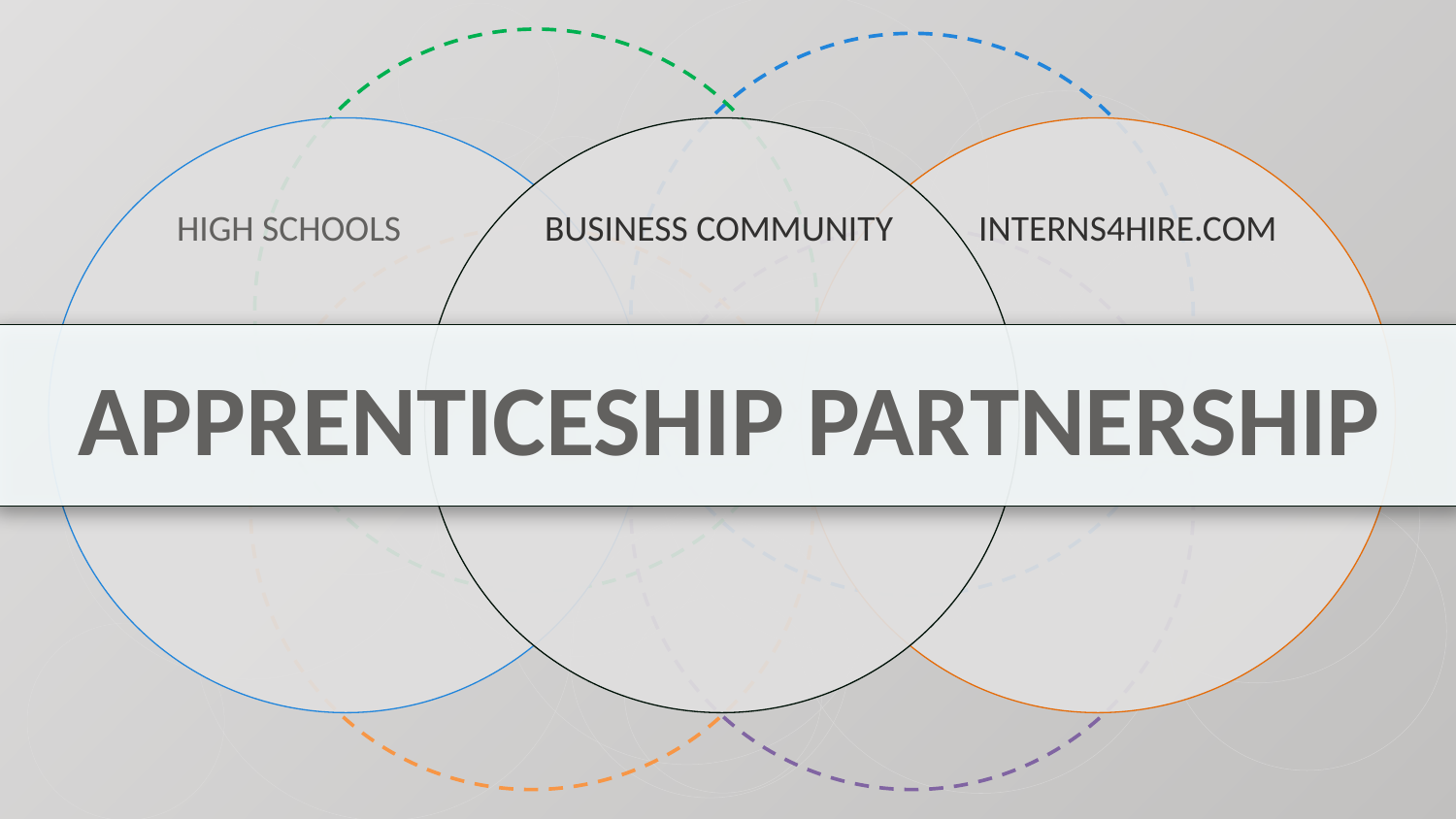

HIGH SCHOOLS
    BUSINESS COMMUNITY
           INTERNS4HIRE.COM

APPRENTICESHIP PARTNERSHIP